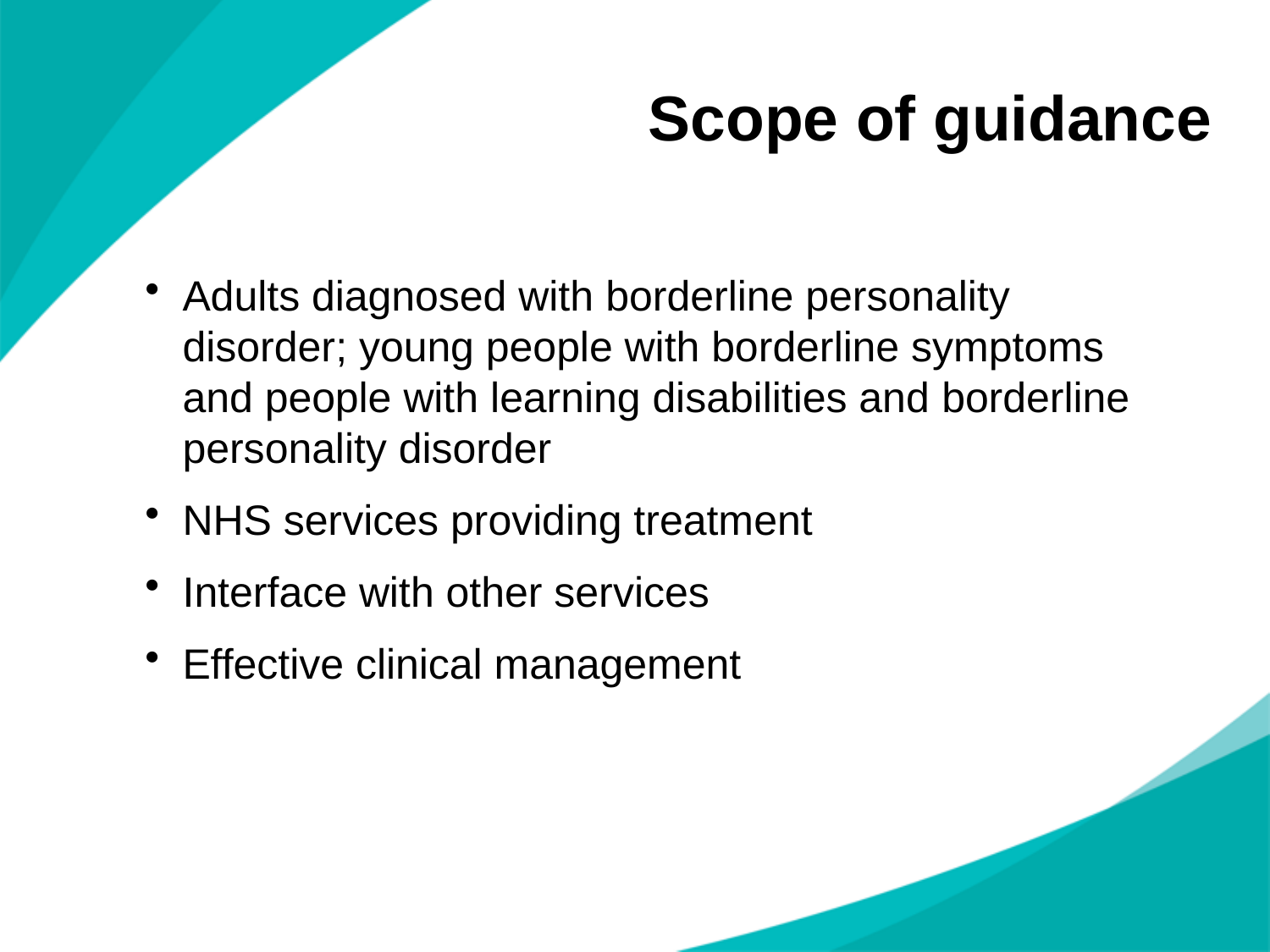

# Scope of guidance
Adults diagnosed with borderline personality disorder; young people with borderline symptoms and people with learning disabilities and borderline personality disorder
NHS services providing treatment
Interface with other services
Effective clinical management